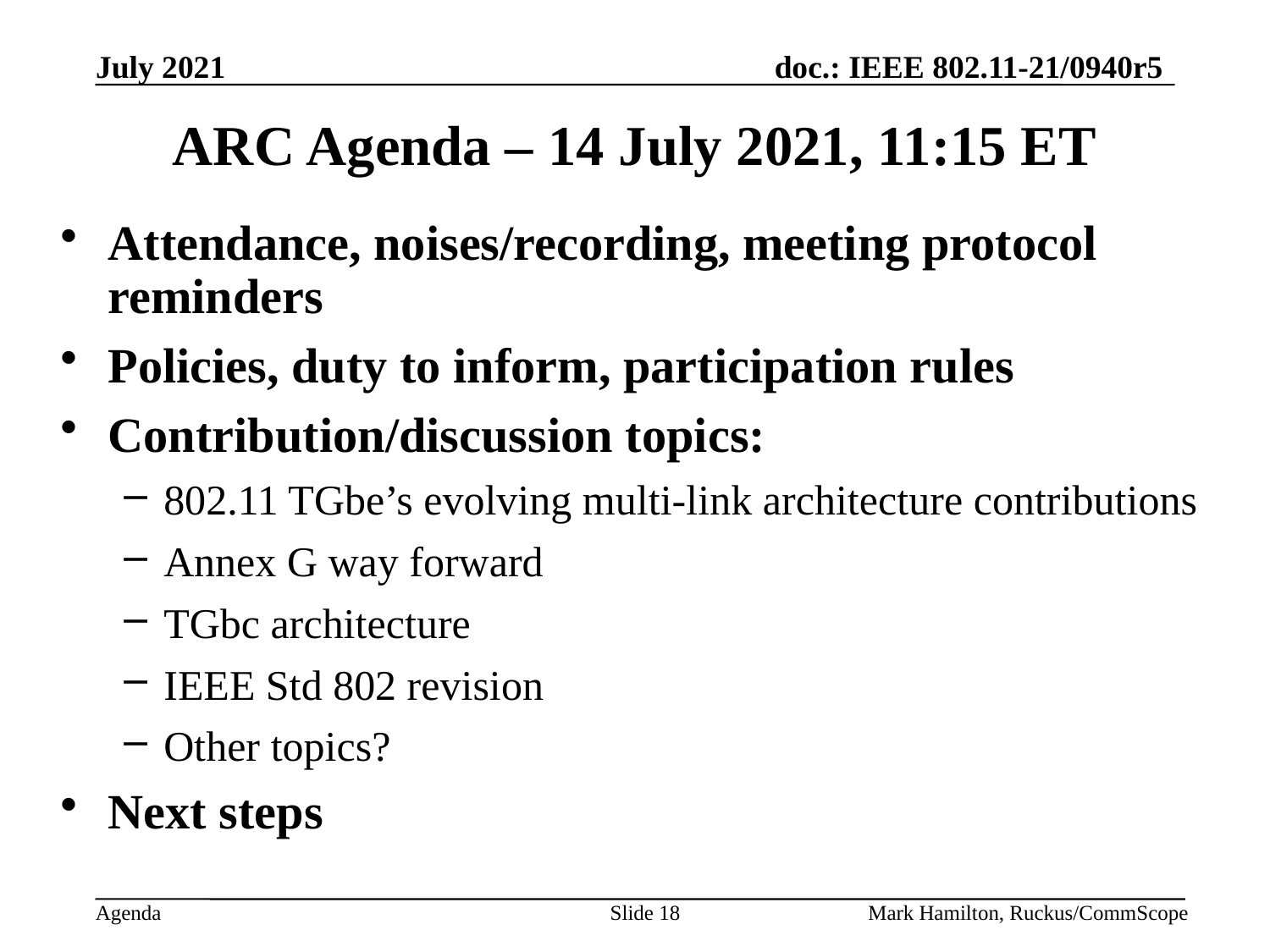

# ARC Agenda – 14 July 2021, 11:15 ET
Attendance, noises/recording, meeting protocol reminders
Policies, duty to inform, participation rules
Contribution/discussion topics:
802.11 TGbe’s evolving multi-link architecture contributions
Annex G way forward
TGbc architecture
IEEE Std 802 revision
Other topics?
Next steps